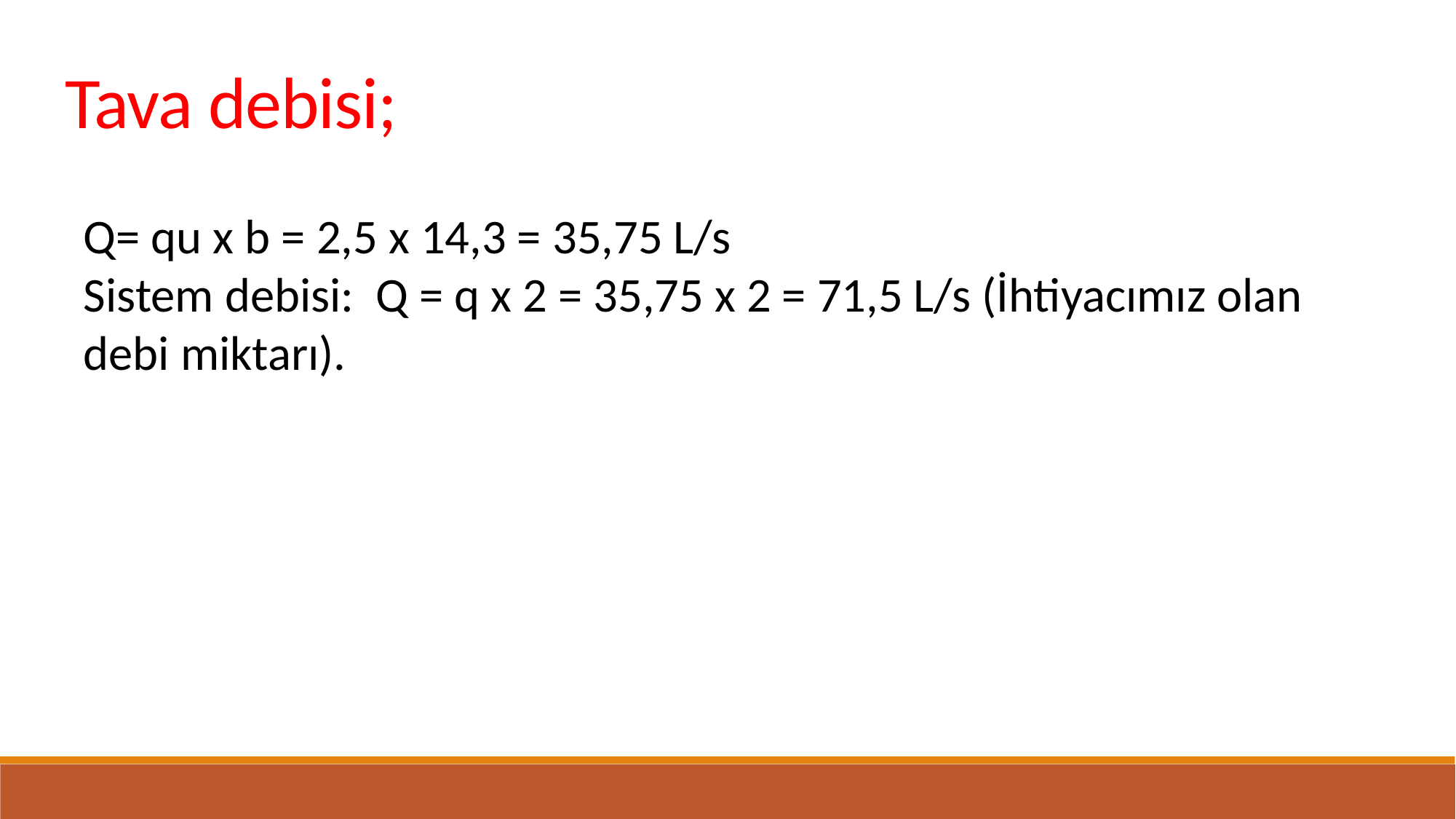

Tava debisi;
Q= qu x b = 2,5 x 14,3 = 35,75 L/s
Sistem debisi:  Q = q x 2 = 35,75 x 2 = 71,5 L/s (İhtiyacımız olan debi miktarı).